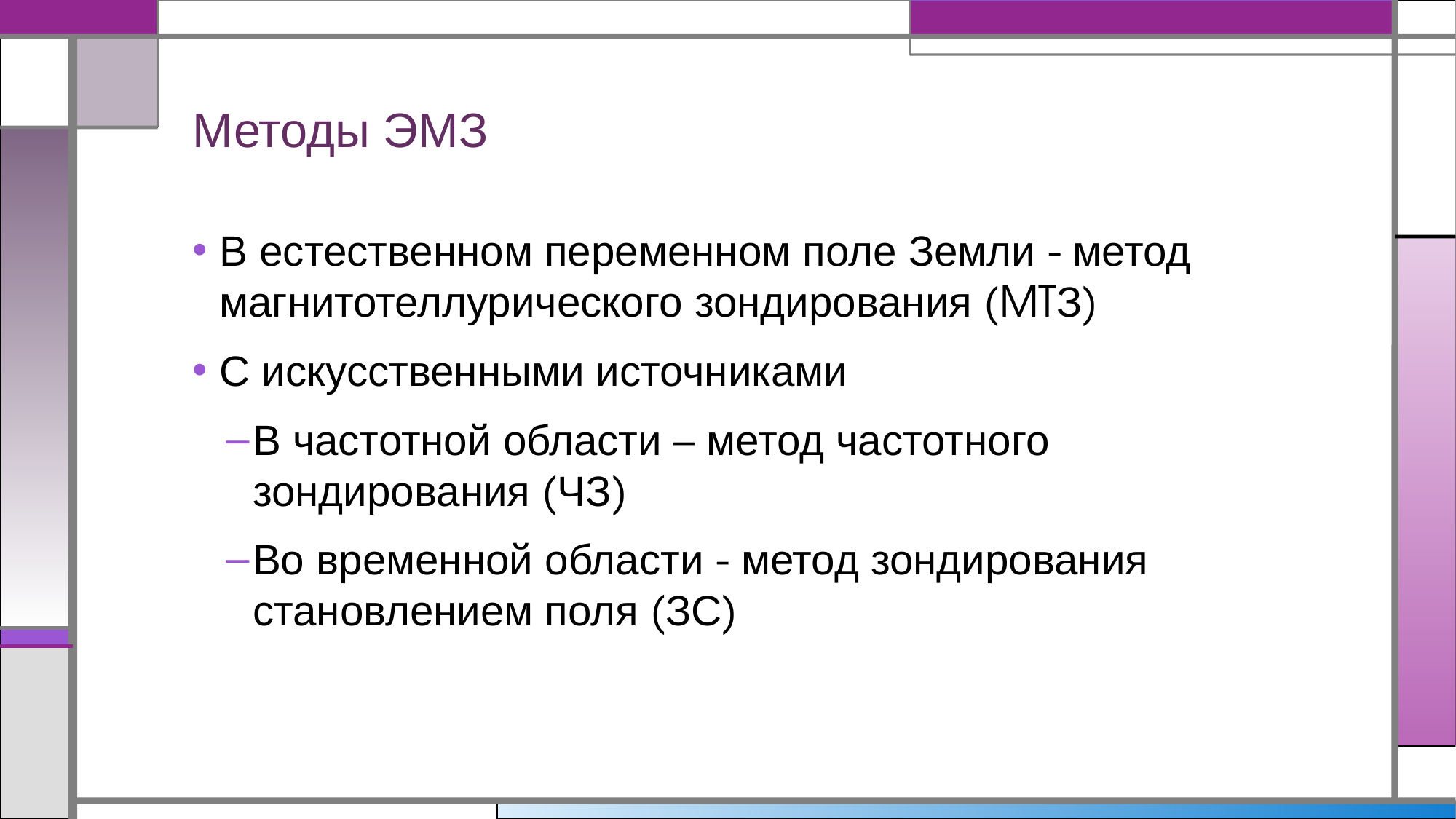

# Методы ЭМЗ
В естественном переменном поле Земли - метод магнитотеллурического зондирования (MTЗ)
С искусственными источниками
В частотной области – метод частотного зондирования (ЧЗ)
Во временной области - метод зондирования становлением поля (ЗС)